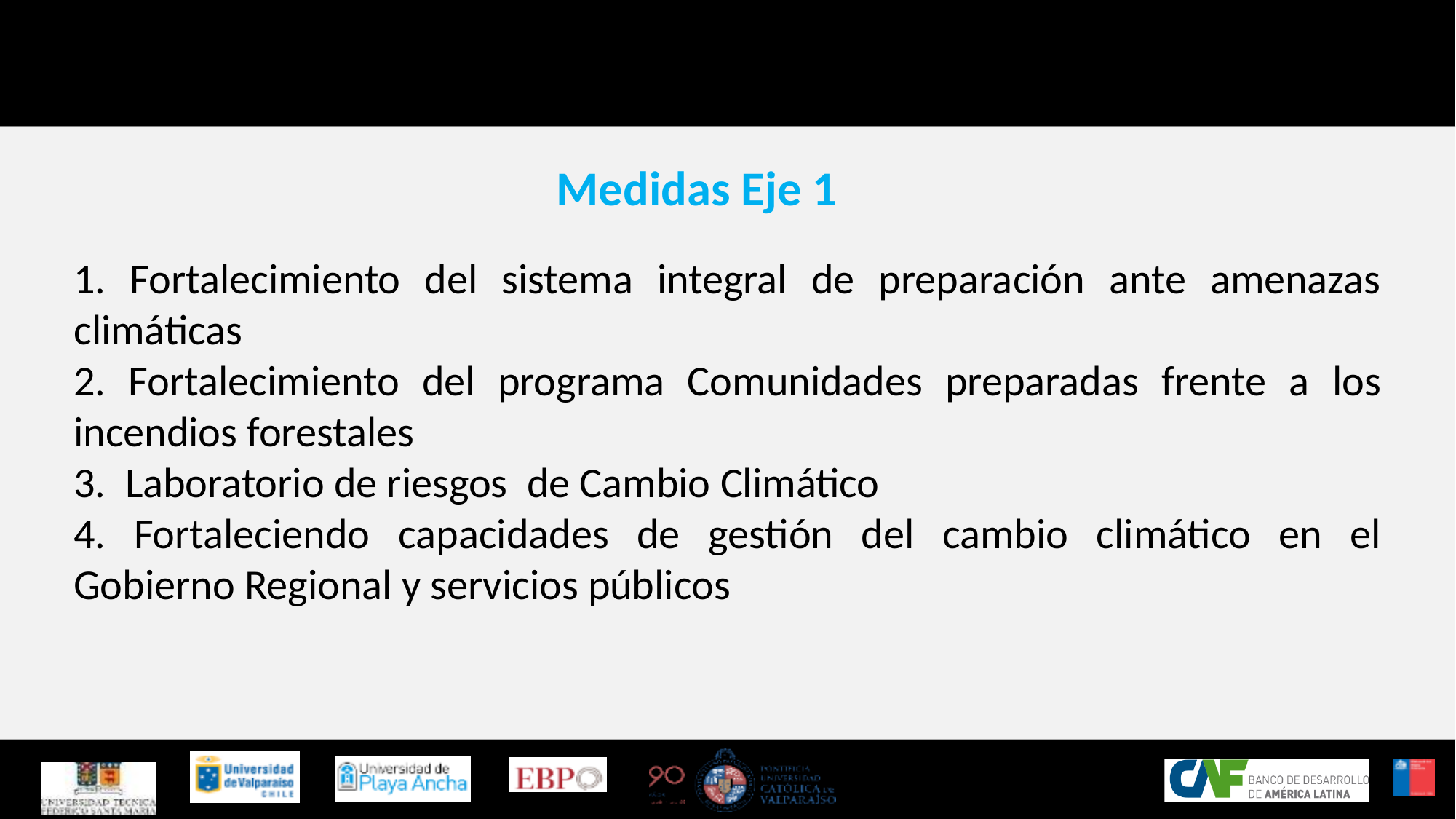

Medidas Eje 1
1. Fortalecimiento del sistema integral de preparación ante amenazas climáticas
2. Fortalecimiento del programa Comunidades preparadas frente a los incendios forestales
3.  Laboratorio de riesgos  de Cambio Climático
4. Fortaleciendo capacidades de gestión del cambio climático en el Gobierno Regional y servicios públicos